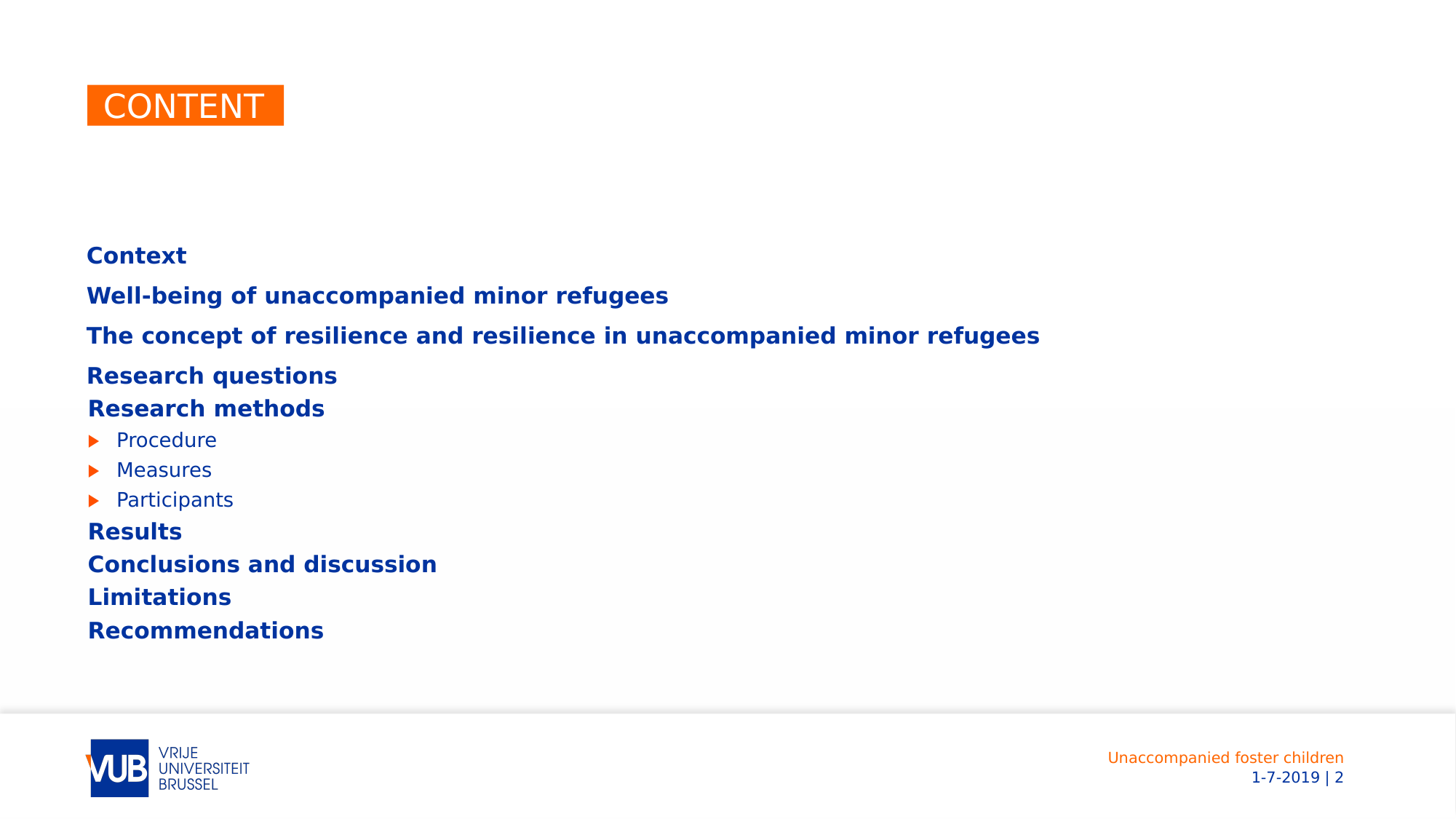

# content
Context
Well-being of unaccompanied minor refugees
The concept of resilience and resilience in unaccompanied minor refugees
Research questions
Research methods
Procedure
Measures
Participants
Results
Conclusions and discussion
Limitations
Recommendations

Unaccompanied foster children
 1-7-2019 | 2